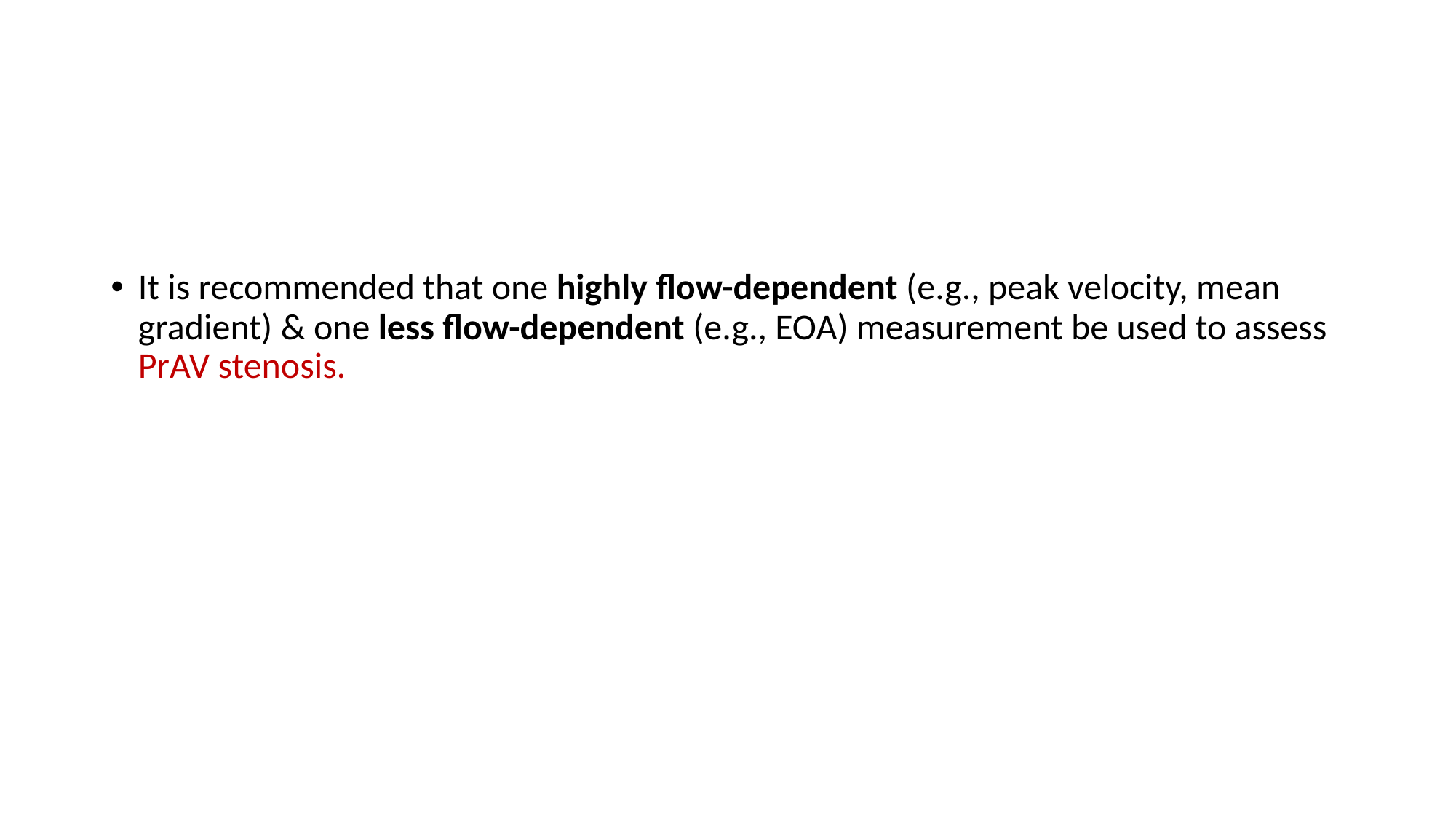

#

It is recommended that one highly flow-dependent (e.g., peak velocity, mean gradient) & one less flow-dependent (e.g., EOA) measurement be used to assess PrAV stenosis.